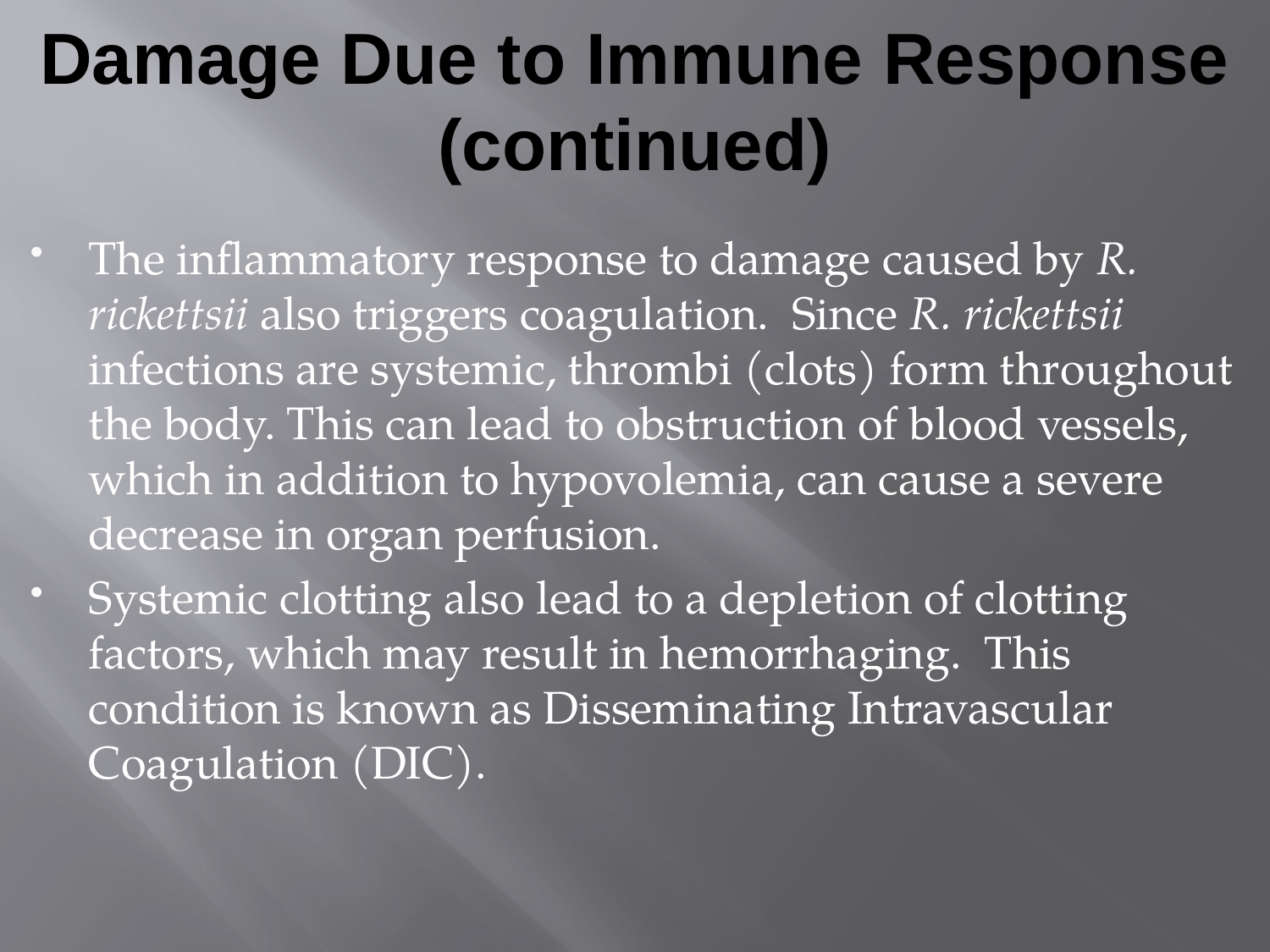

# Damage Due to Immune Response (continued)
The inflammatory response to damage caused by R. rickettsii also triggers coagulation.  Since R. rickettsii infections are systemic, thrombi (clots) form throughout the body. This can lead to obstruction of blood vessels, which in addition to hypovolemia, can cause a severe decrease in organ perfusion.
Systemic clotting also lead to a depletion of clotting factors, which may result in hemorrhaging.  This condition is known as Disseminating Intravascular Coagulation (DIC).